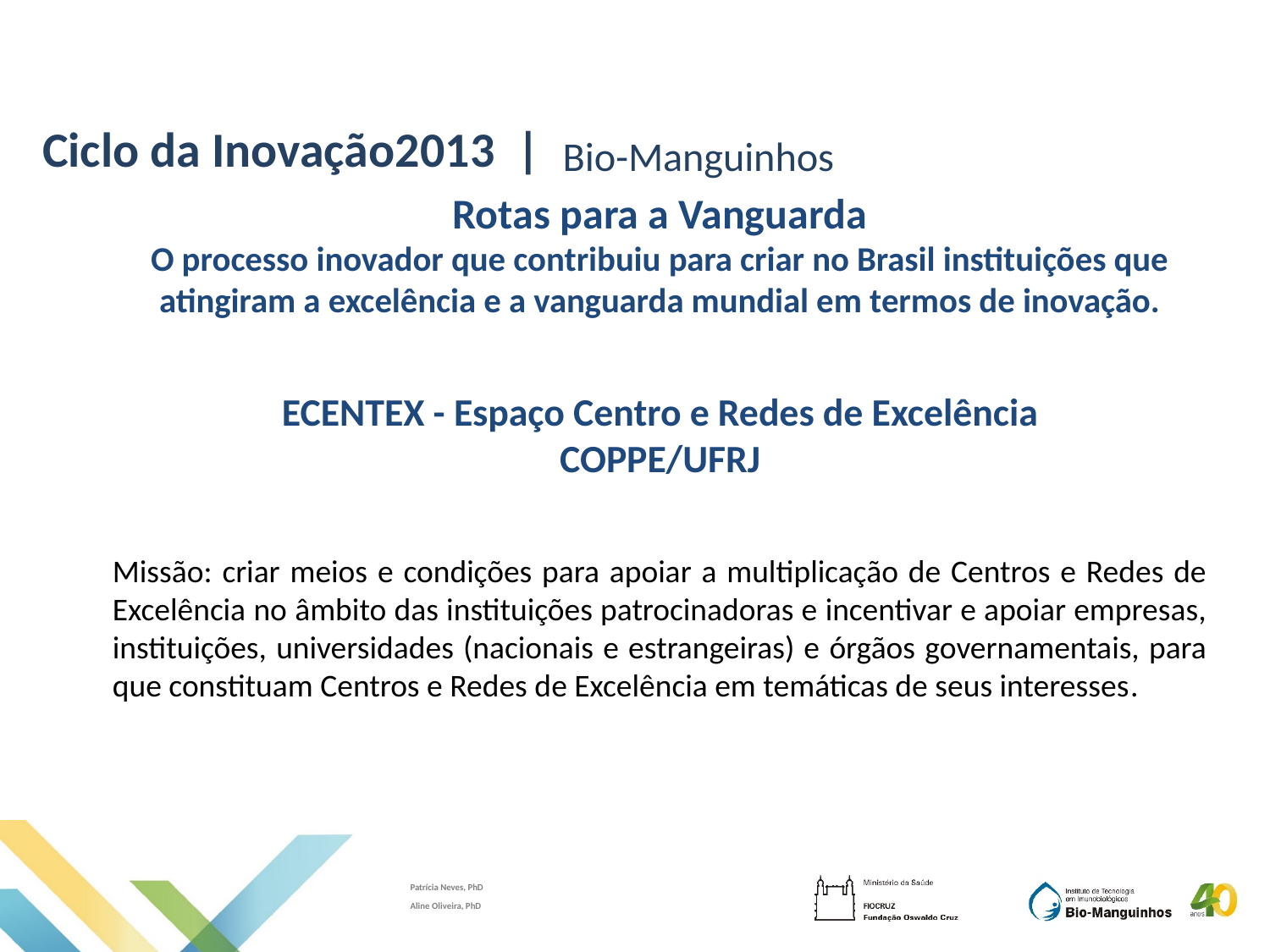

Ciclo da Inovação2013  |  Bio-Manguinhos
Rotas para a Vanguarda
O processo inovador que contribuiu para criar no Brasil instituições que atingiram a excelência e a vanguarda mundial em termos de inovação.
ECENTEX - Espaço Centro e Redes de Excelência
COPPE/UFRJ
Missão: criar meios e condições para apoiar a multiplicação de Centros e Redes de Excelência no âmbito das instituições patrocinadoras e incentivar e apoiar empresas, instituições, universidades (nacionais e estrangeiras) e órgãos governamentais, para que constituam Centros e Redes de Excelência em temáticas de seus interesses.
Total-114